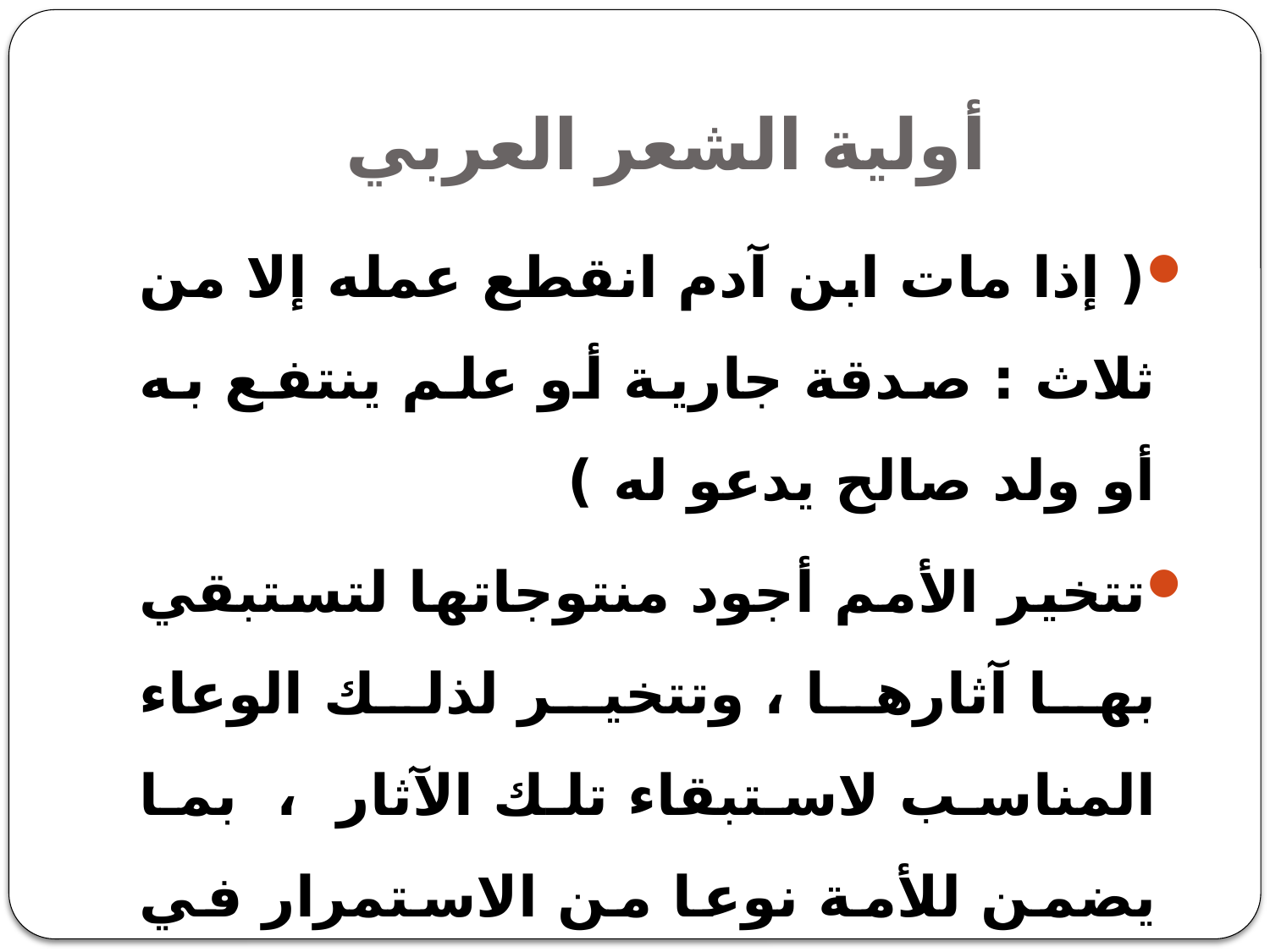

# أولية الشعر العربي
( إذا مات ابن آدم انقطع عمله إلا من ثلاث : صدقة جارية أو علم ينتفع به أو ولد صالح يدعو له )
تتخير الأمم أجود منتوجاتها لتستبقي بها آثارها ، وتتخير لذلك الوعاء المناسب لاستبقاء تلك الآثار  ،  بما يضمن للأمة نوعا من الاستمرار في تاريخ الأمم اللاحقة .
يميز الجاحظ بين ما اعتمدته الأمة العربية وما اعتمدته الأمم الأعجمية في سبيل حفظ المناقب وتخليد الآثار :